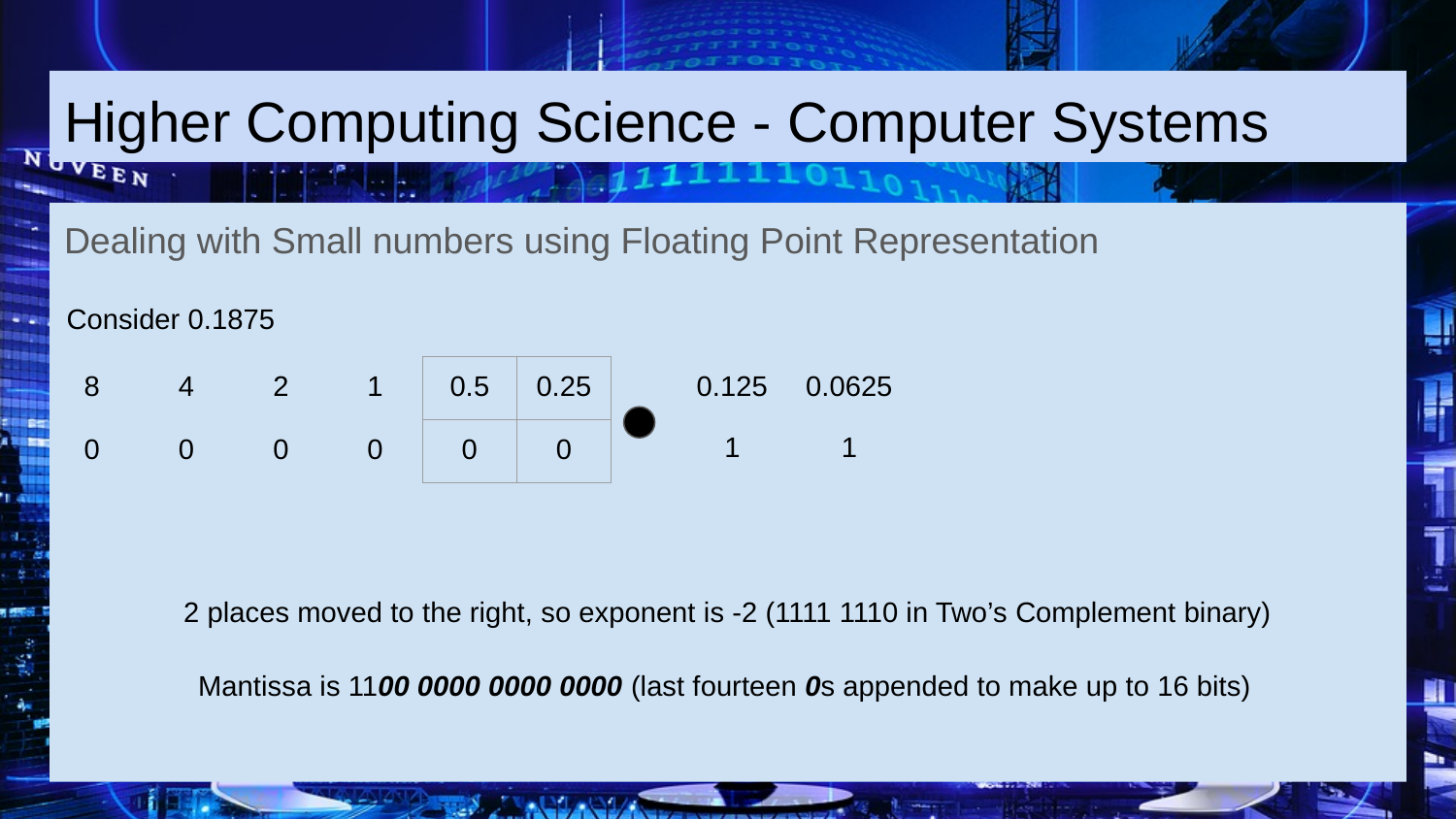

Higher Computing Science - Computer Systems
Dealing with Small numbers using Floating Point Representation
Consider 0.1875
| 0.125 | 0.0625 |
| --- | --- |
| 1 | 1 |
| 8 | 4 | 2 | 1 | 0.5 | 0.25 |
| --- | --- | --- | --- | --- | --- |
| 0 | 0 | 0 | 0 | 0 | 0 |

2 places moved to the right, so exponent is -2 (1111 1110 in Two’s Complement binary)
Mantissa is 1100 0000 0000 0000 (last fourteen 0s appended to make up to 16 bits)